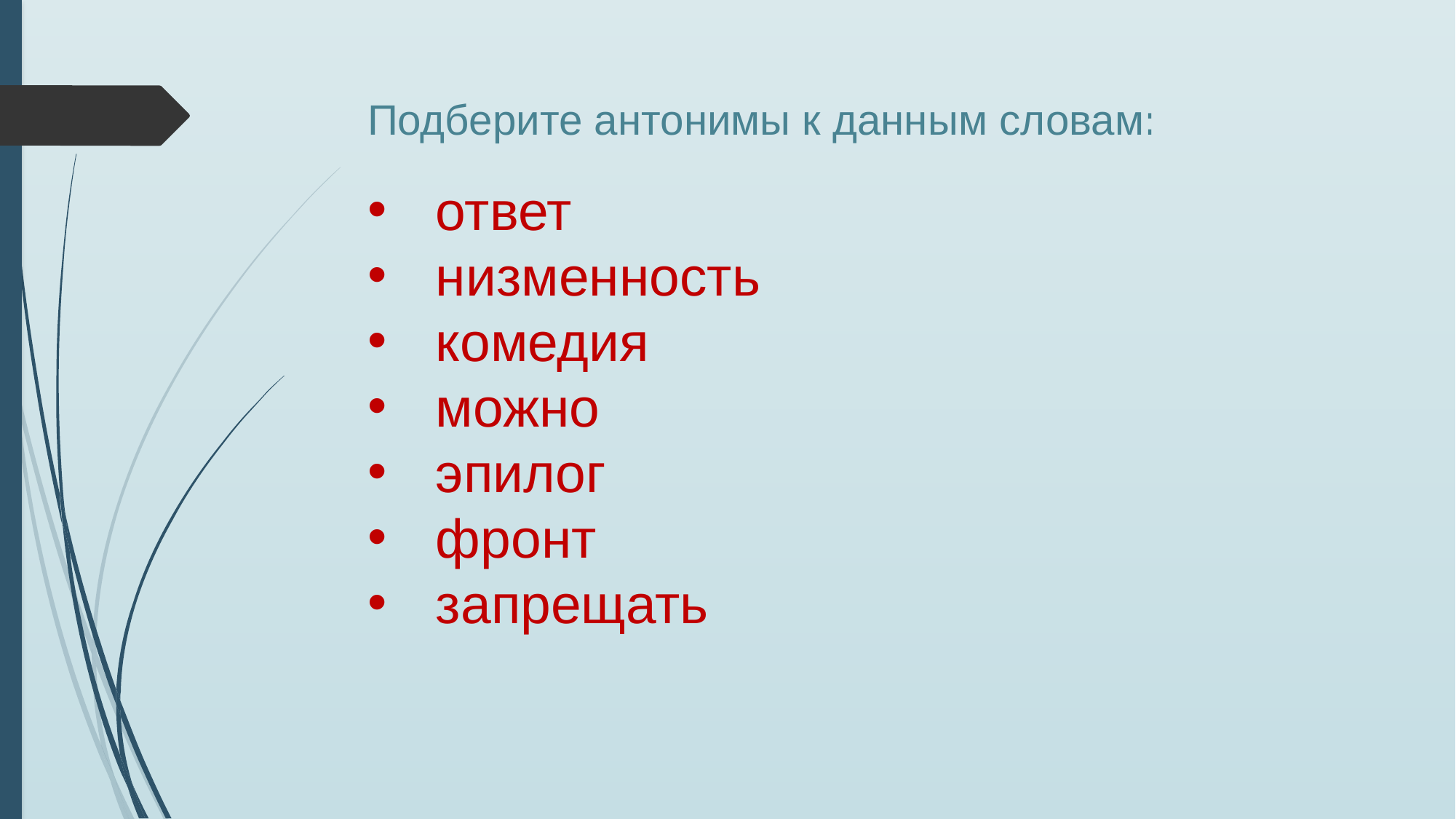

Подберите антонимы к данным словам:

ответ
низменность
комедия
можно
эпилог
фронт
запрещать